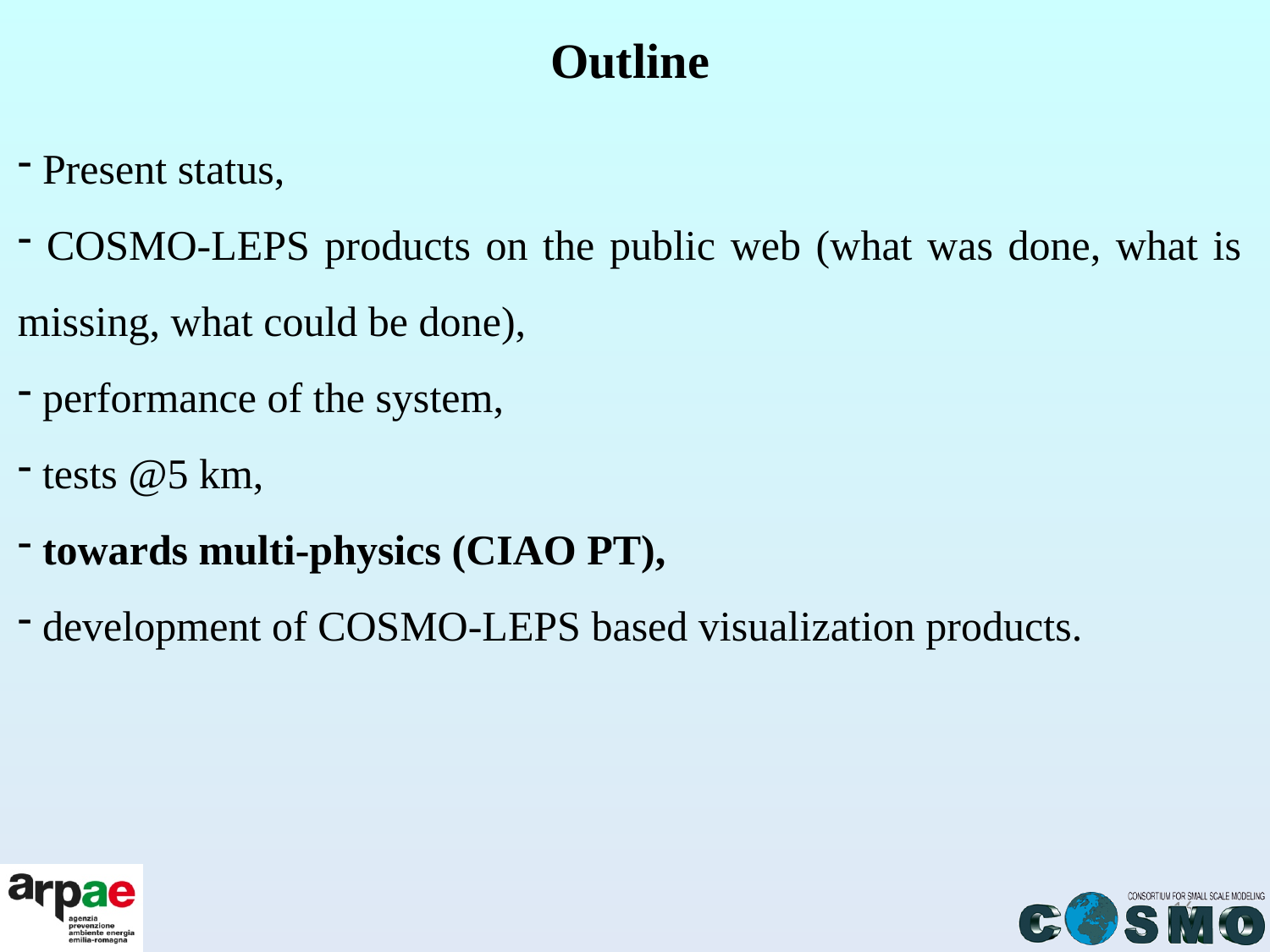

# Outline
 Present status,
 COSMO-LEPS products on the public web (what was done, what is missing, what could be done),
 performance of the system,
 tests @5 km,
 towards multi-physics (CIAO PT),
 development of COSMO-LEPS based visualization products.
16